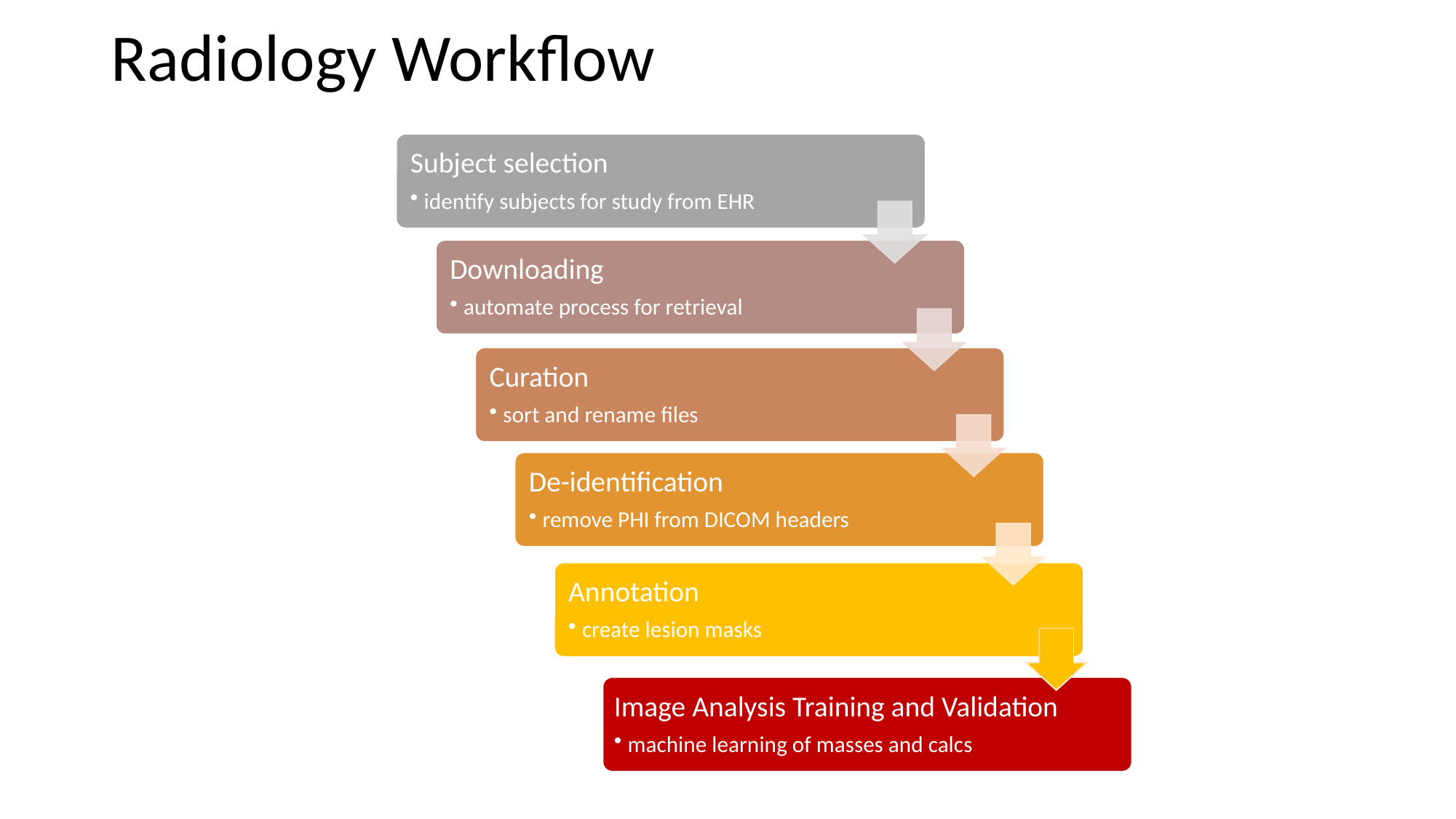

# Radiology Workflow
Subject selection
identify subjects for study from EHR
Downloading
automate process for retrieval
Curation
sort and rename files
De-identification
remove PHI from DICOM headers
Annotation
create lesion masks

Image Analysis Training and Validation
machine learning of masses and calcs